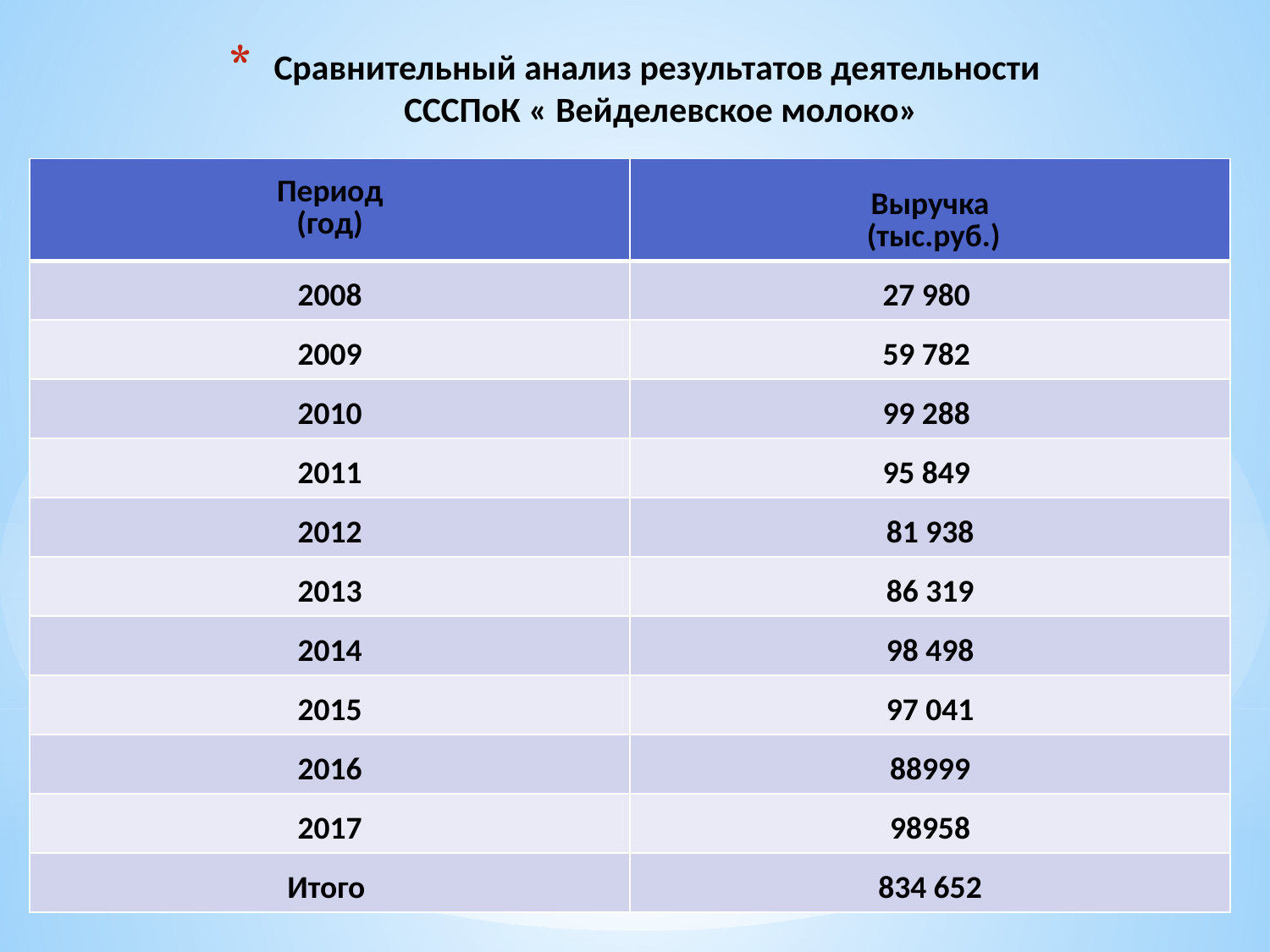

# Сравнительный анализ результатов деятельности СССПоК « Вейделевское молоко»
| Период (год) | Выручка (тыс.руб.) |
| --- | --- |
| 2008 | 27 980 |
| 2009 | 59 782 |
| 2010 | 99 288 |
| 2011 | 95 849 |
| 2012 | 81 938 |
| 2013 | 86 319 |
| 2014 | 98 498 |
| 2015 | 97 041 |
| 2016 | 88999 |
| 2017 | 98958 |
| Итого | 834 652 |